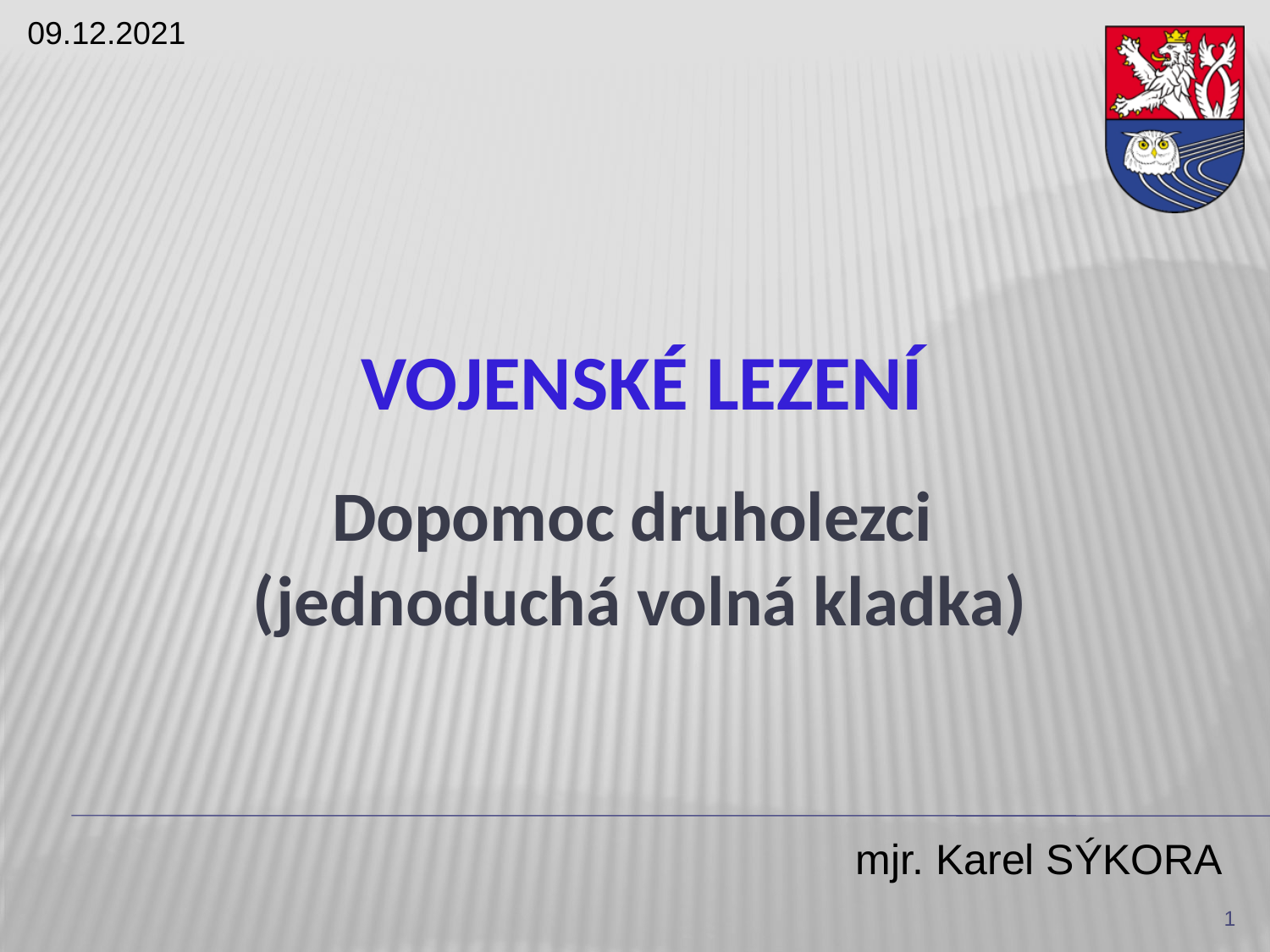

09.12.2021
# Vojenské lezení
Dopomoc druholezci
(jednoduchá volná kladka)
1